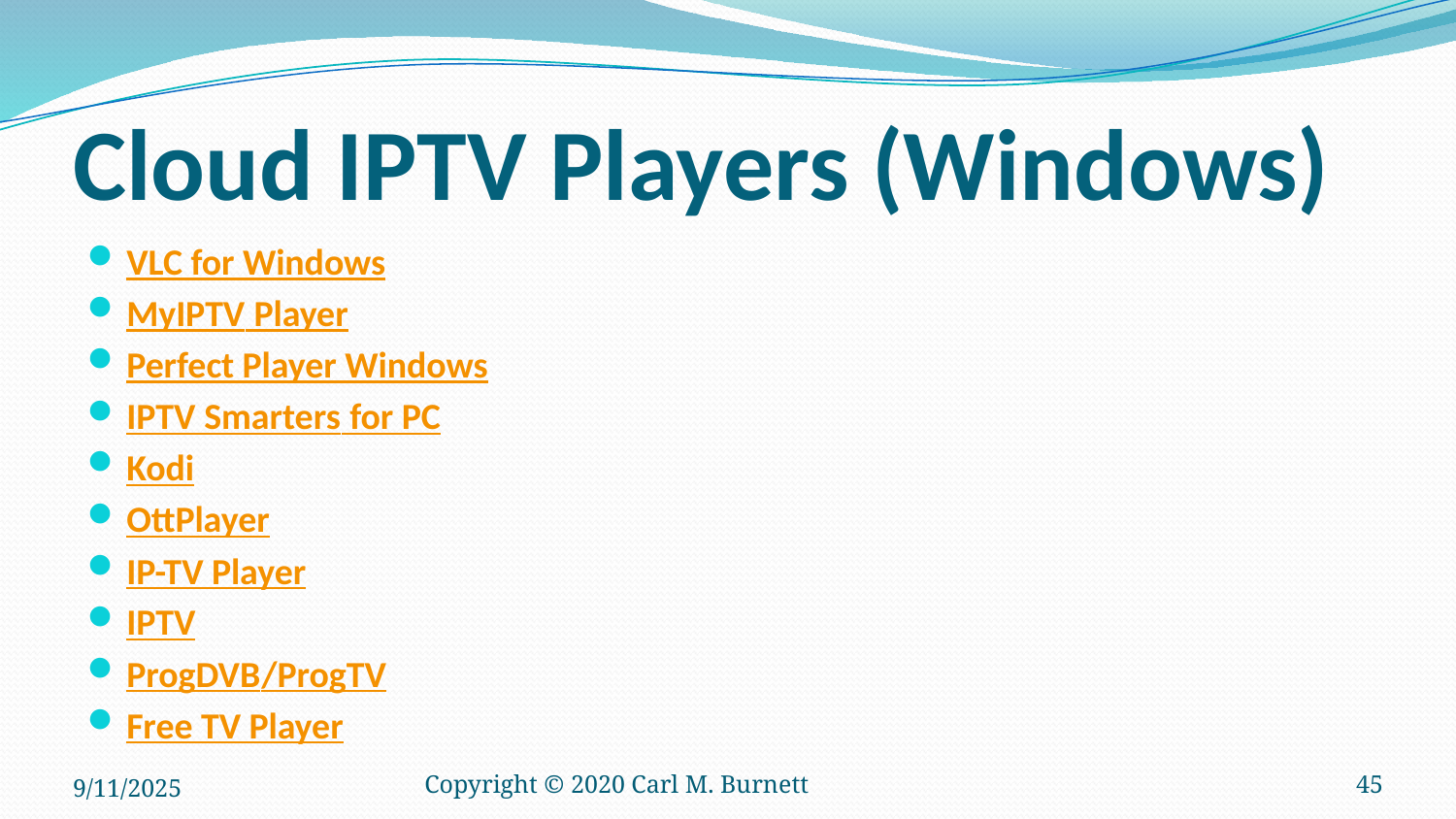

# Cloud IPTV Players (Windows)
VLC for Windows
MyIPTV Player
Perfect Player Windows
IPTV Smarters for PC
Kodi
OttPlayer
IP-TV Player
IPTV
ProgDVB/ProgTV
Free TV Player
9/11/2025
Copyright © 2020 Carl M. Burnett
45